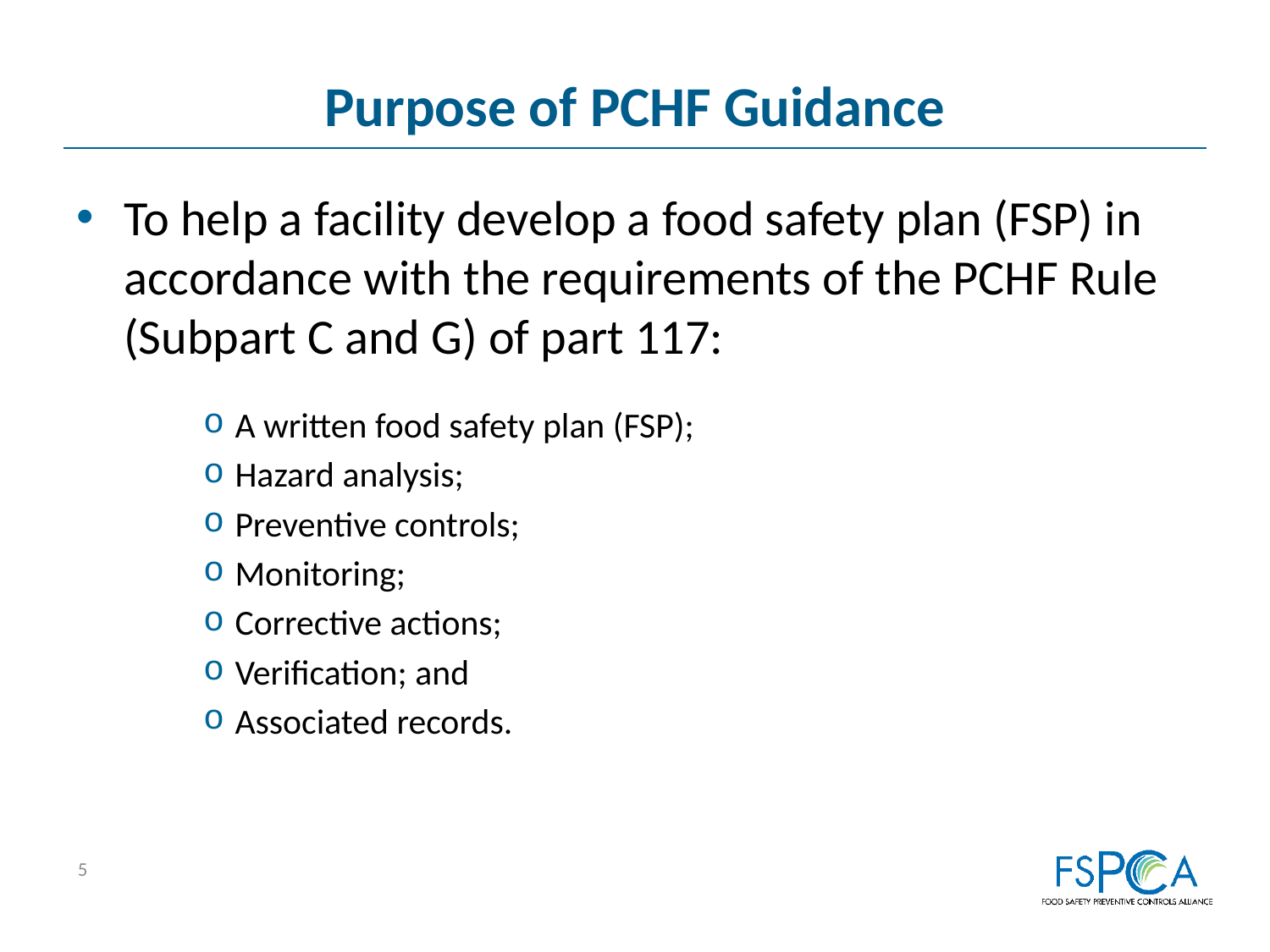

# Purpose of PCHF Guidance
To help a facility develop a food safety plan (FSP) in accordance with the requirements of the PCHF Rule (Subpart C and G) of part 117:
A written food safety plan (FSP);
Hazard analysis;
Preventive controls;
Monitoring;
Corrective actions;
Verification; and
Associated records.

5